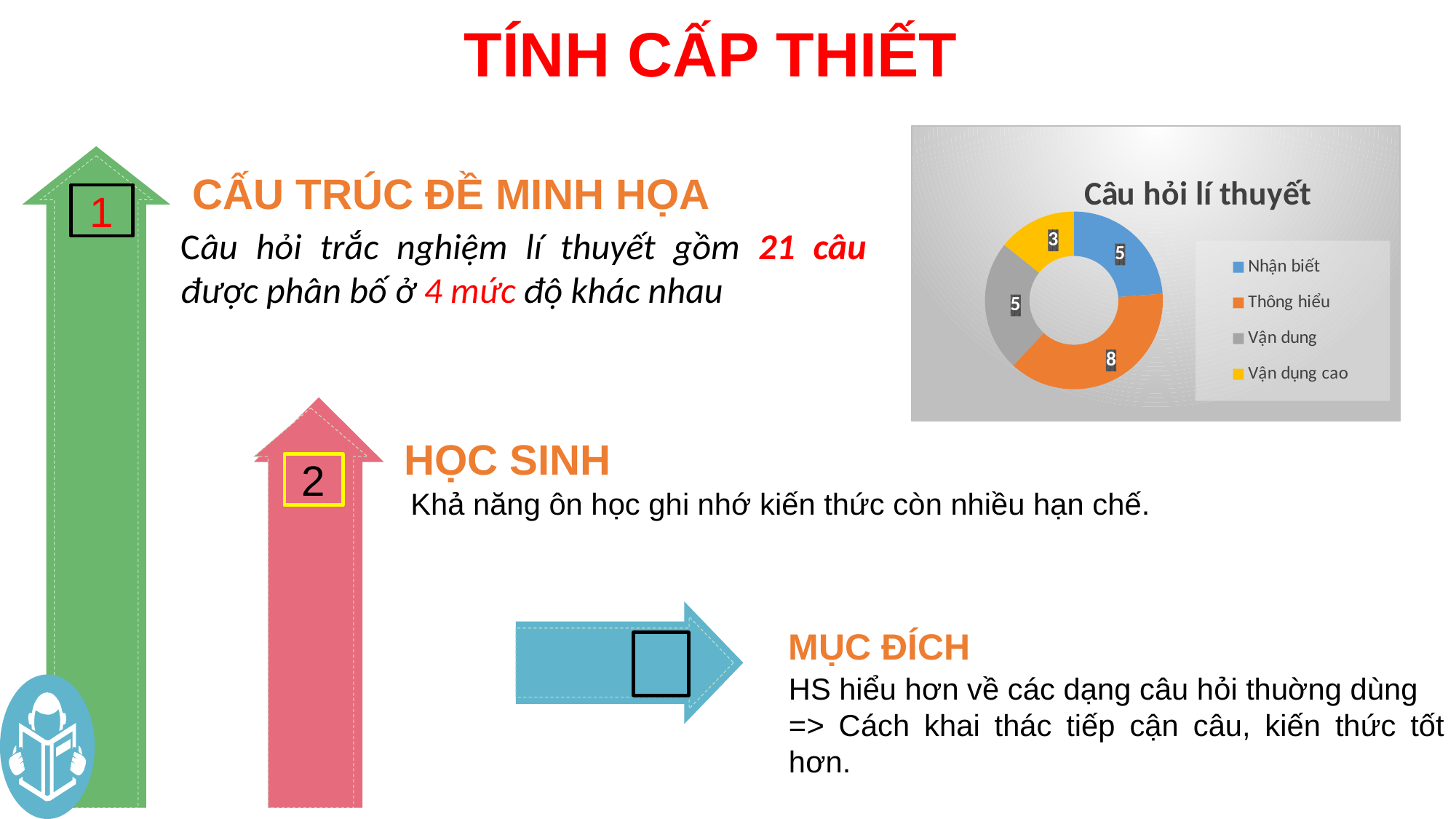

# TÍNH CẤP THIẾT

### Chart: Câu hỏi lí thuyết

| Category | Câu hỏi lí thuyết |
|---|---|
| Nhận biết | 5.0 |
| Thông hiểu | 8.0 |
| Vận dung  | 5.0 |
| Vận dụng cao  | 3.0 |

1

  CẤU TRÚC ĐỀ MINH HỌA
Câu hỏi trắc nghiệm lí thuyết gồm 21 câu được phân bố ở 4 mức độ khác nhau

2
HỌC SINH
 Khả năng ôn học ghi nhớ kiến thức còn nhiều hạn chế.

MỤC ĐÍCH
HS hiểu hơn về các dạng câu hỏi thuờng dùng
=> Cách khai thác tiếp cận câu, kiến thức tốt hơn.